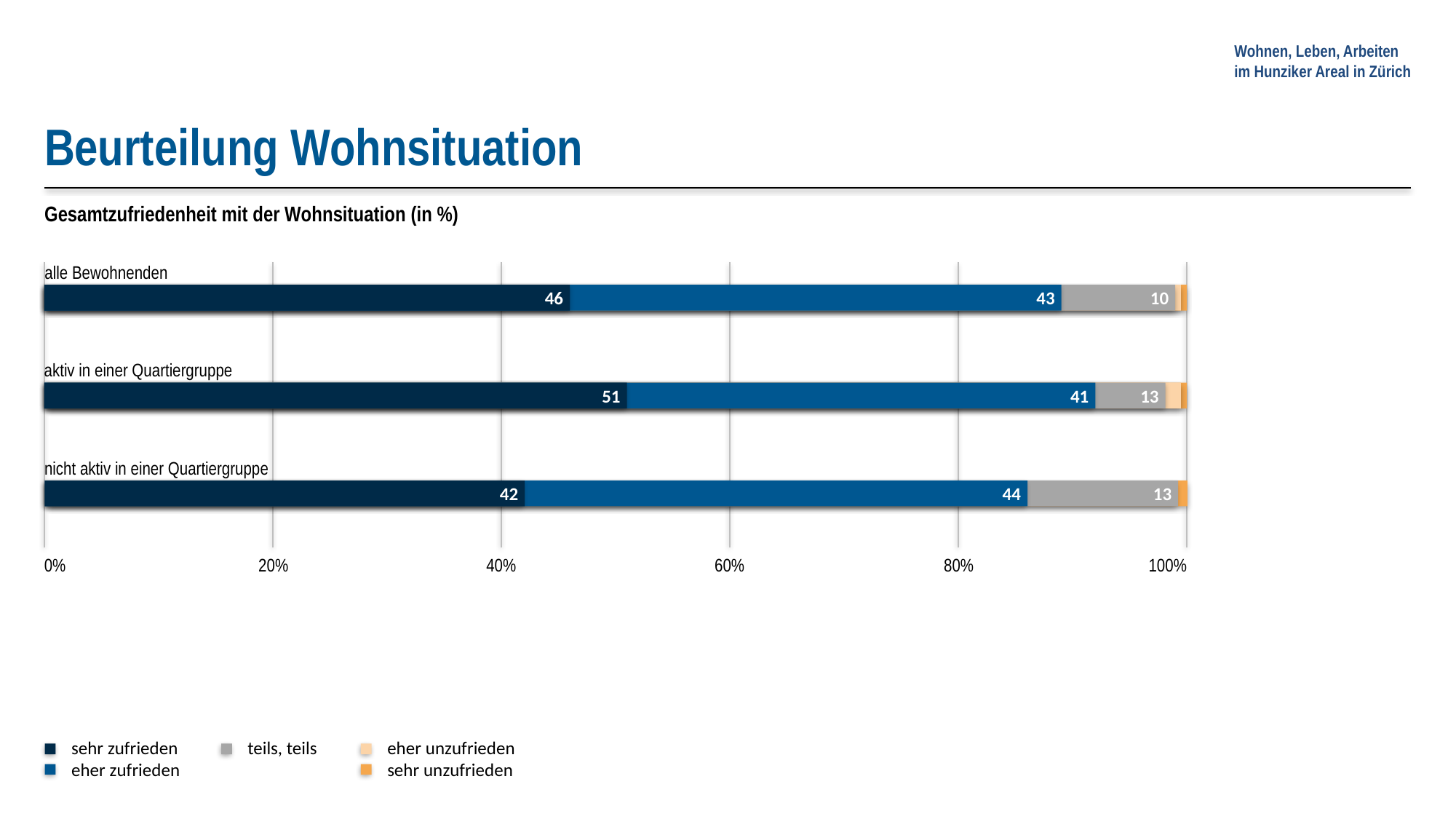

Beurteilung Wohnsituation
Gesamtzufriedenheit mit der Wohnsituation (in %)

alle Bewohnenden
0%
20%
40%
60%
80%
100%

10
43
46
aktiv in einer Quartiergruppe
13
41
51

nicht aktiv in einer Quartiergruppe
44
42
13

sehr zufrieden
eher zufrieden

teils, teils

eher unzufrieden
sehr unzufrieden